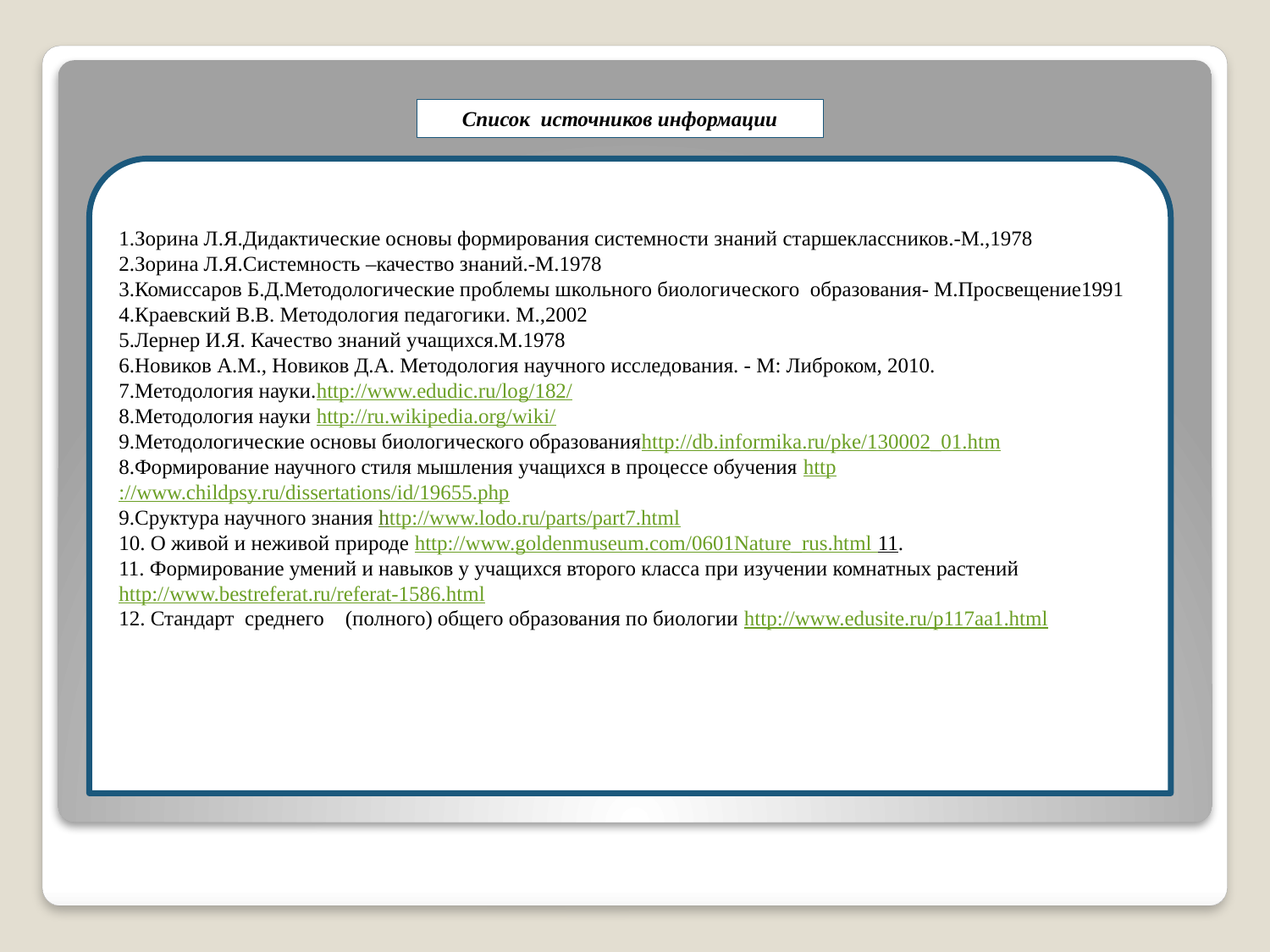

Список  источников информации

Зорина Л.Я.Дидактические основы формирования системности знаний старшеклассников.-М.,1978
Зорина Л.Я.Системность –качество знаний.-М.1978
Комиссаров Б.Д.Методологические проблемы школьного биологического  образования- М.Просвещение1991
Краевский В.В. Методология педагогики. М.,2002
Лернер И.Я. Качество знаний учащихся.М.1978
Новиков А.М., Новиков Д.А. Методология научного исследования. - М: Либроком, 2010.
Методология науки.http://www.edudic.ru/log/182/
Методология науки http://ru.wikipedia.org/wiki/
Методологические основы биологического образованияhttp://db.informika.ru/pke/130002_01.htm
8.Формирование научного стиля мышления учащихся в процессе обучения http://www.childpsy.ru/dissertations/id/19655.php
9.Сруктура научного знания http://www.lodo.ru/parts/part7.html
10. О живой и неживой природе http://www.goldenmuseum.com/0601Nature_rus.html 11.
11. Формирование умений и навыков у учащихся второго класса при изучении комнатных растений http://www.bestreferat.ru/referat-1586.html
12. Стандарт  среднего    (полного) общего образования по биологии http://www.edusite.ru/p117aa1.html